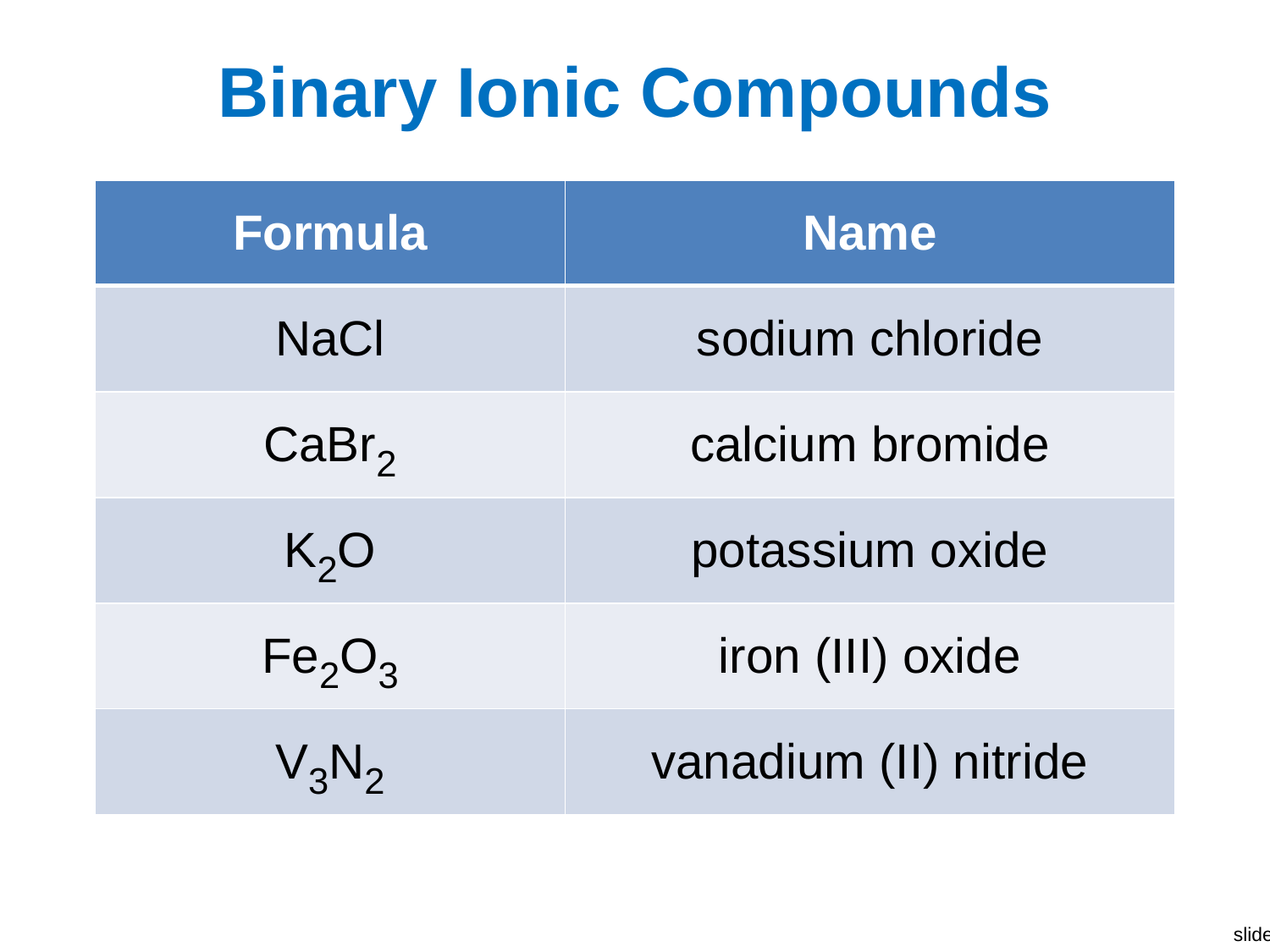

# Binary Ionic Compounds
| Formula | Name |
| --- | --- |
| NaCl | sodium chloride |
| CaBr2 | calcium bromide |
| K2O | potassium oxide |
| Fe2O3 | iron (III) oxide |
| V3N2 | vanadium (II) nitride |